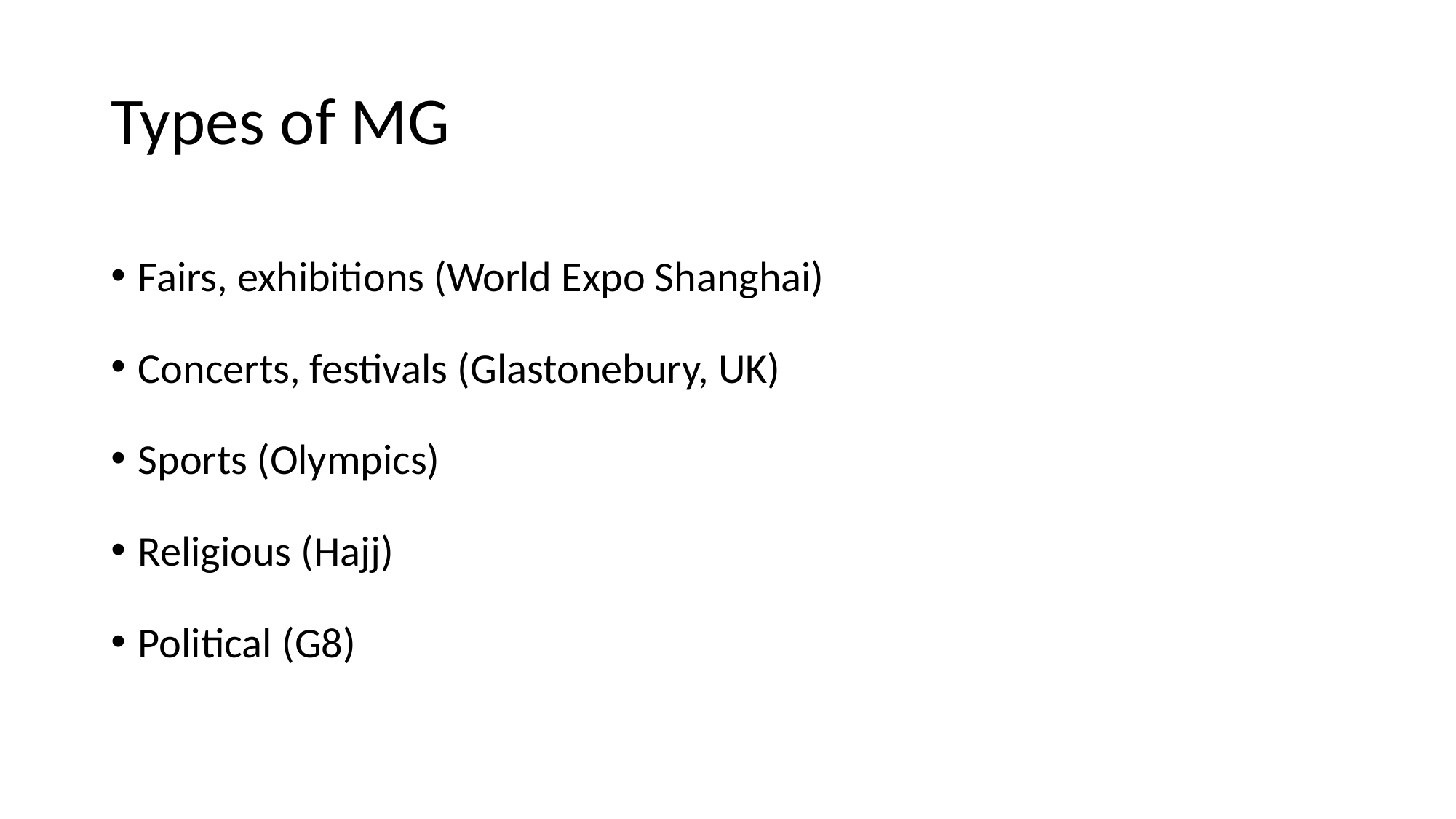

# Types of MG
Fairs, exhibitions (World Expo Shanghai)
Concerts, festivals (Glastonebury, UK)
Sports (Olympics)
Religious (Hajj)
Political (G8)